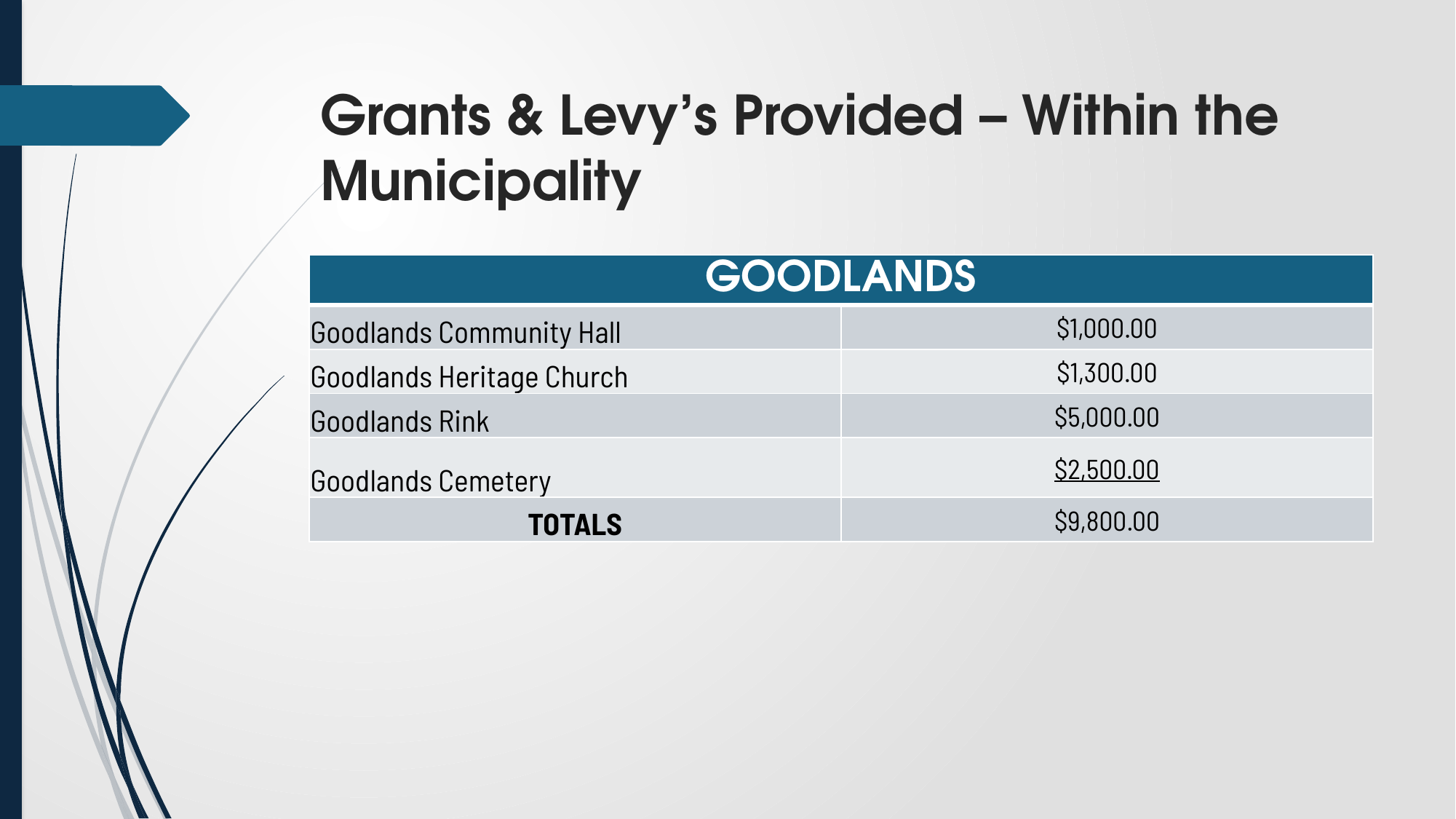

# Grants & Levy’s Provided – Within the Municipality
| GOODLANDS |  |
| --- | --- |
| Goodlands Community Hall | $1,000.00 |
| Goodlands Heritage Church | $1,300.00 |
| Goodlands Rink | $5,000.00 |
| Goodlands Cemetery | $2,500.00 |
| TOTALS | $9,800.00 |